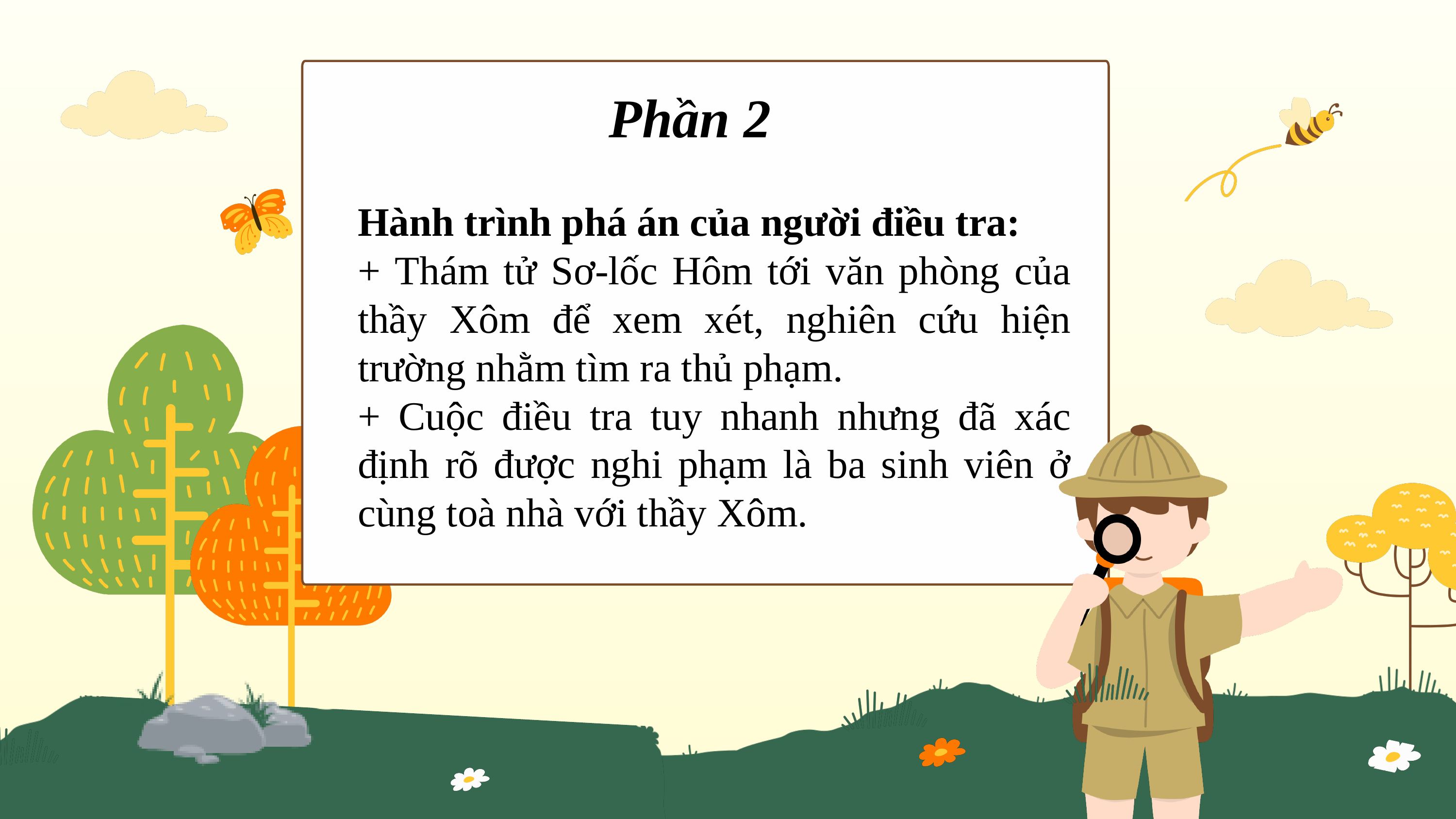

Phần 2
Hành trình phá án của người điều tra:
+ Thám tử Sơ-lốc Hôm tới văn phòng của thầy Xôm để xem xét, nghiên cứu hiện trường nhằm tìm ra thủ phạm.
+ Cuộc điều tra tuy nhanh nhưng đã xác định rõ được nghi phạm là ba sinh viên ở cùng toà nhà với thầy Xôm.